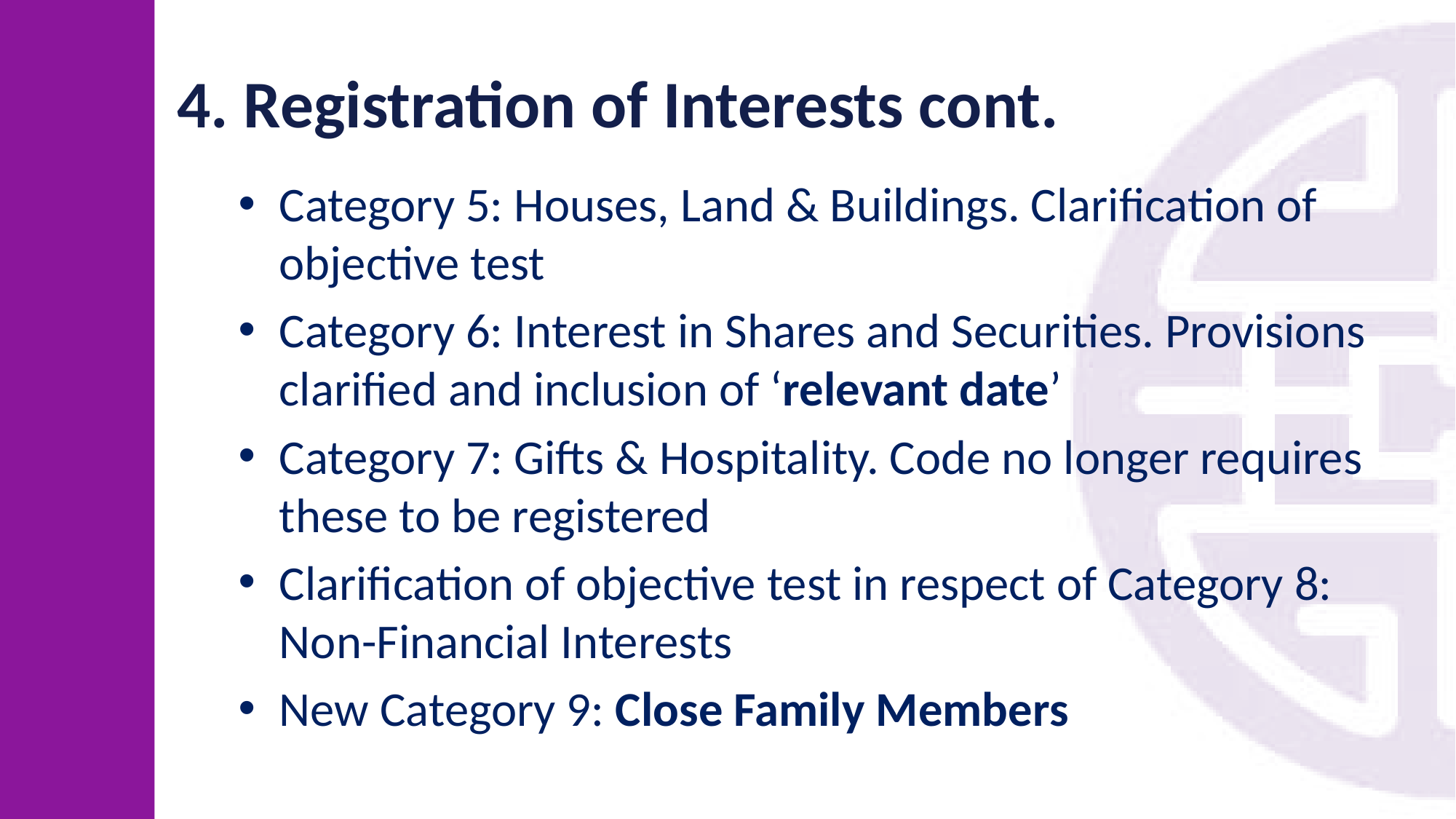

# 4. Registration of Interests cont.
Category 5: Houses, Land & Buildings. Clarification of objective test
Category 6: Interest in Shares and Securities. Provisions clarified and inclusion of ‘relevant date’
Category 7: Gifts & Hospitality. Code no longer requires these to be registered
Clarification of objective test in respect of Category 8: Non-Financial Interests
New Category 9: Close Family Members